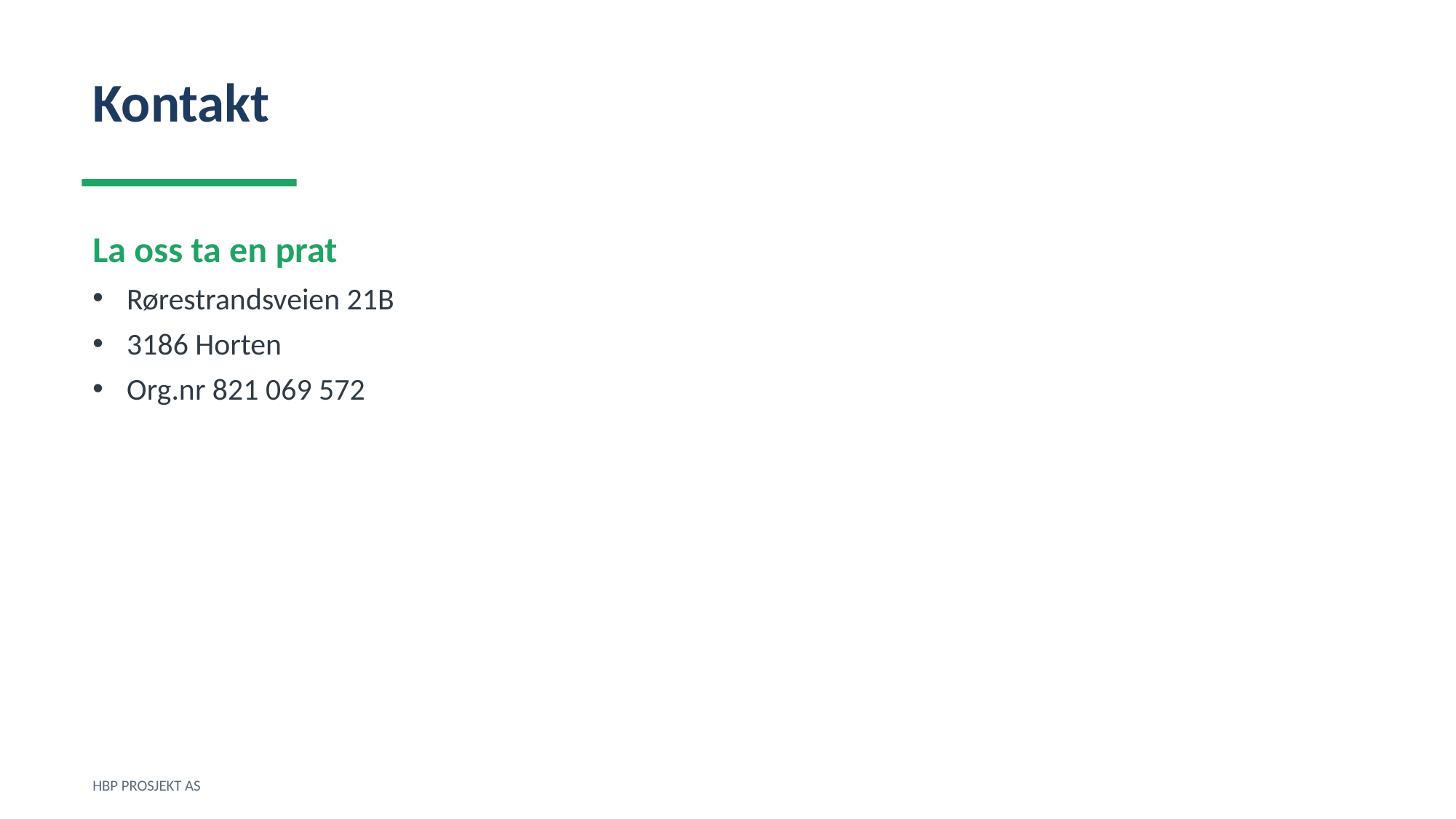

Kontakt

La oss ta en prat
Rørestrandsveien 21B
3186 Horten
Org.nr 821 069 572
HBP PROSJEKT AS